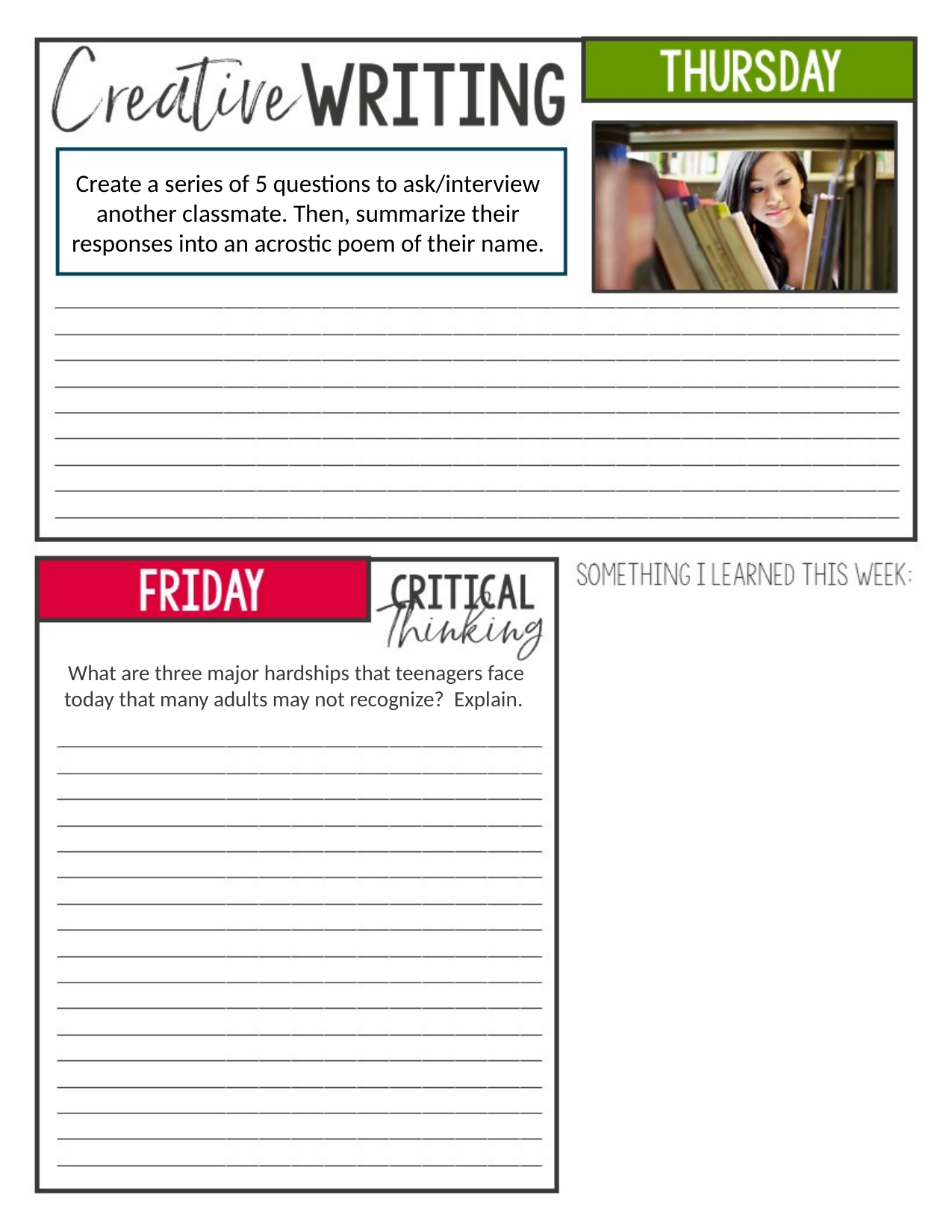

Create a series of 5 questions to ask/interview another classmate. Then, summarize their responses into an acrostic poem of their name.
What are three major hardships that teenagers face today that many adults may not recognize?  Explain.